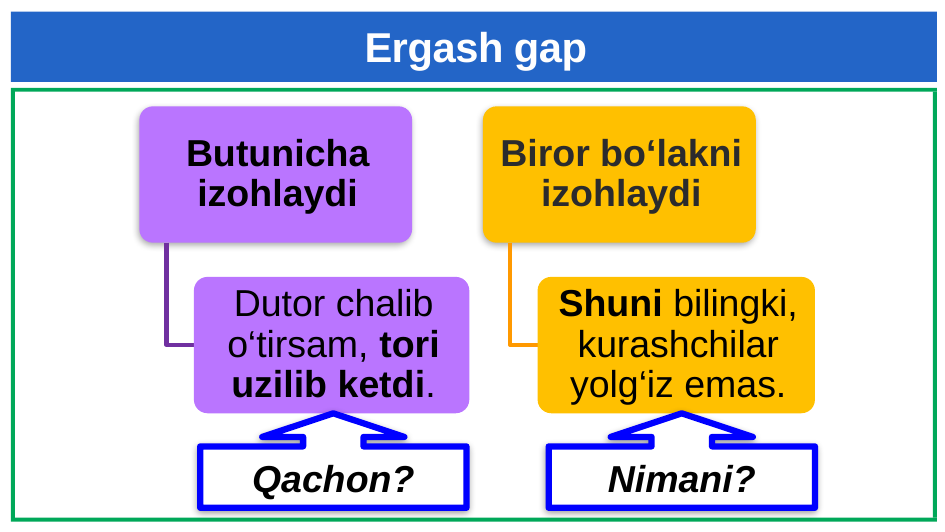

# Ergash gap
Butunicha izohlaydi
Dutor chalib o‘tirsam, tori uzilib ketdi.
Biror bo‘lakni izohlaydi
Shuni bilingki, kurashchilar yolg‘iz emas.
Qachon?
Nimani?